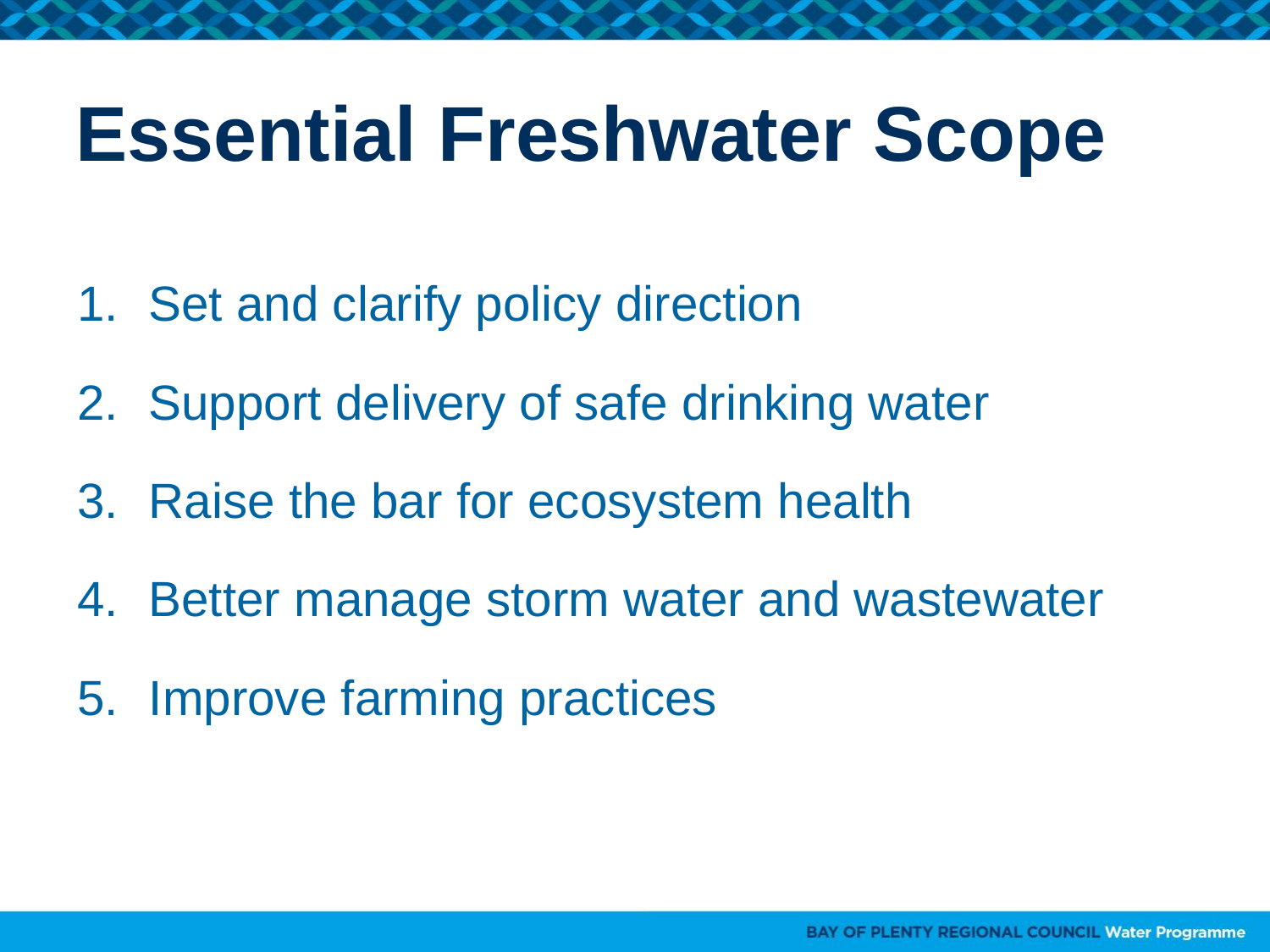

# Essential Freshwater Scope
Set and clarify policy direction
Support delivery of safe drinking water
Raise the bar for ecosystem health
Better manage storm water and wastewater
Improve farming practices